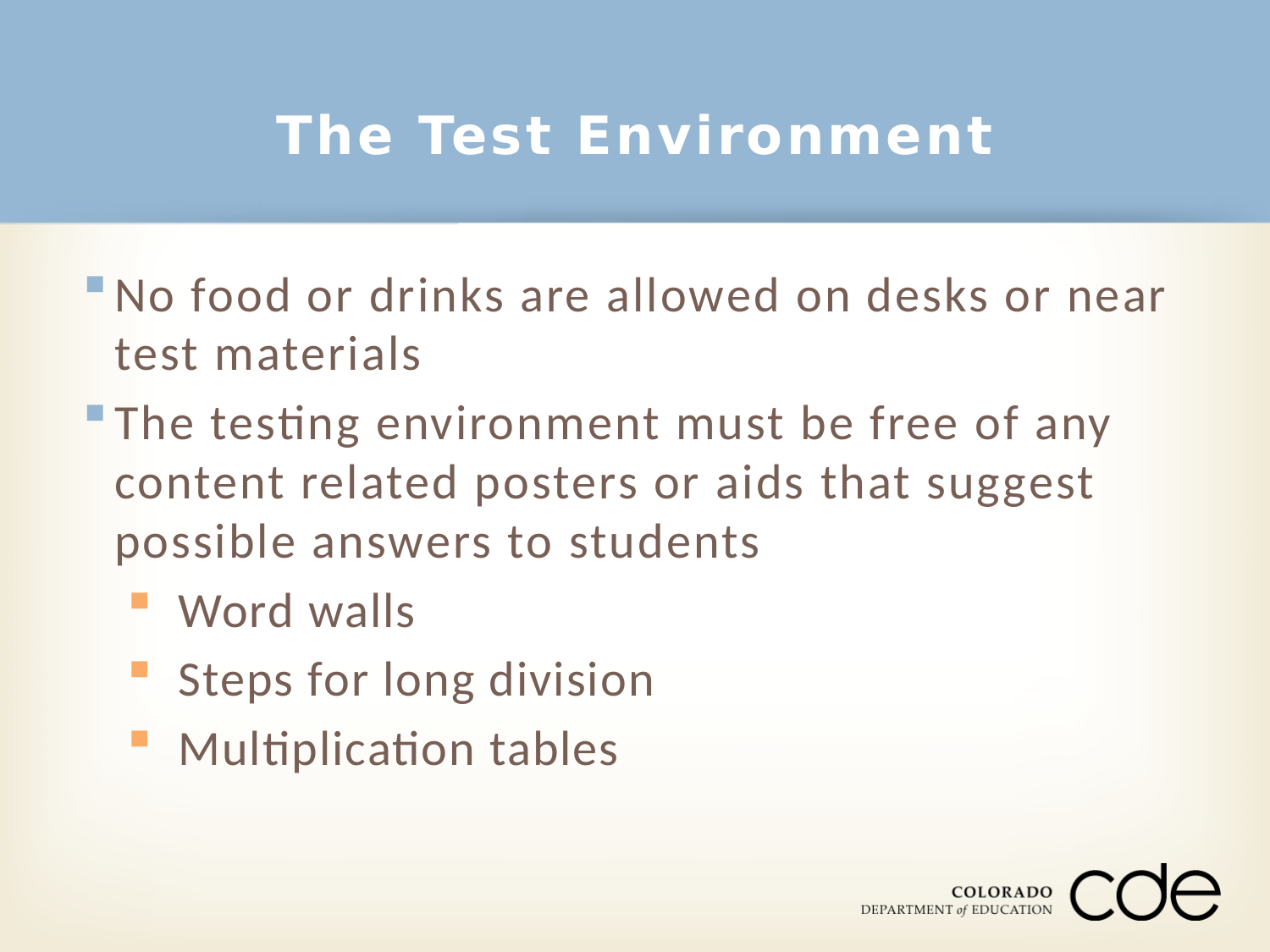

# The Test Environment
No food or drinks are allowed on desks or near test materials
The testing environment must be free of any content related posters or aids that suggest possible answers to students
  Word walls
  Steps for long division
  Multiplication tables